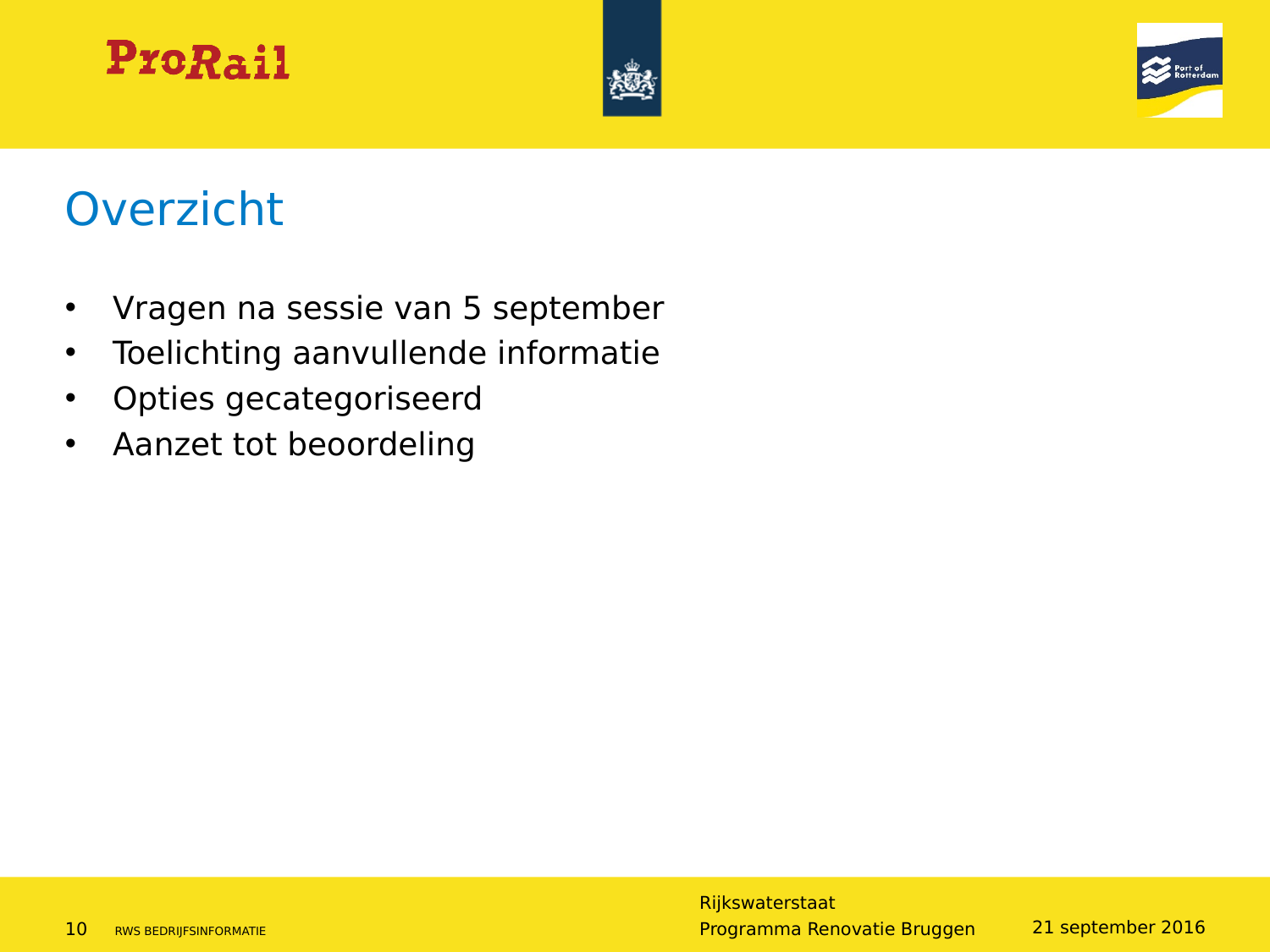

# Overzicht
Vragen na sessie van 5 september
Toelichting aanvullende informatie
Opties gecategoriseerd
Aanzet tot beoordeling

21 september 2016